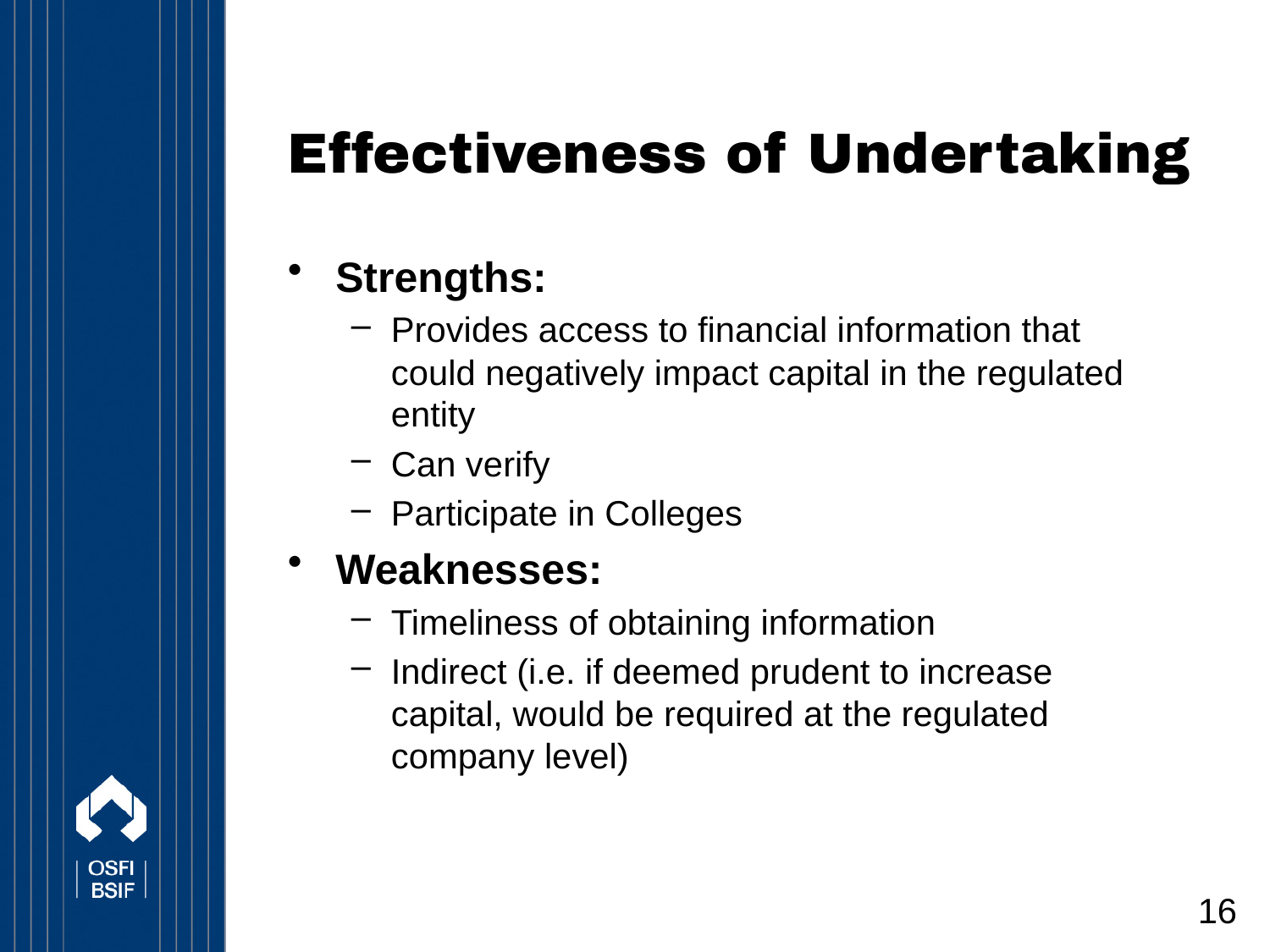

# Effectiveness of Undertaking
Strengths:
Provides access to financial information that could negatively impact capital in the regulated entity
Can verify
Participate in Colleges
Weaknesses:
Timeliness of obtaining information
Indirect (i.e. if deemed prudent to increase capital, would be required at the regulated company level)